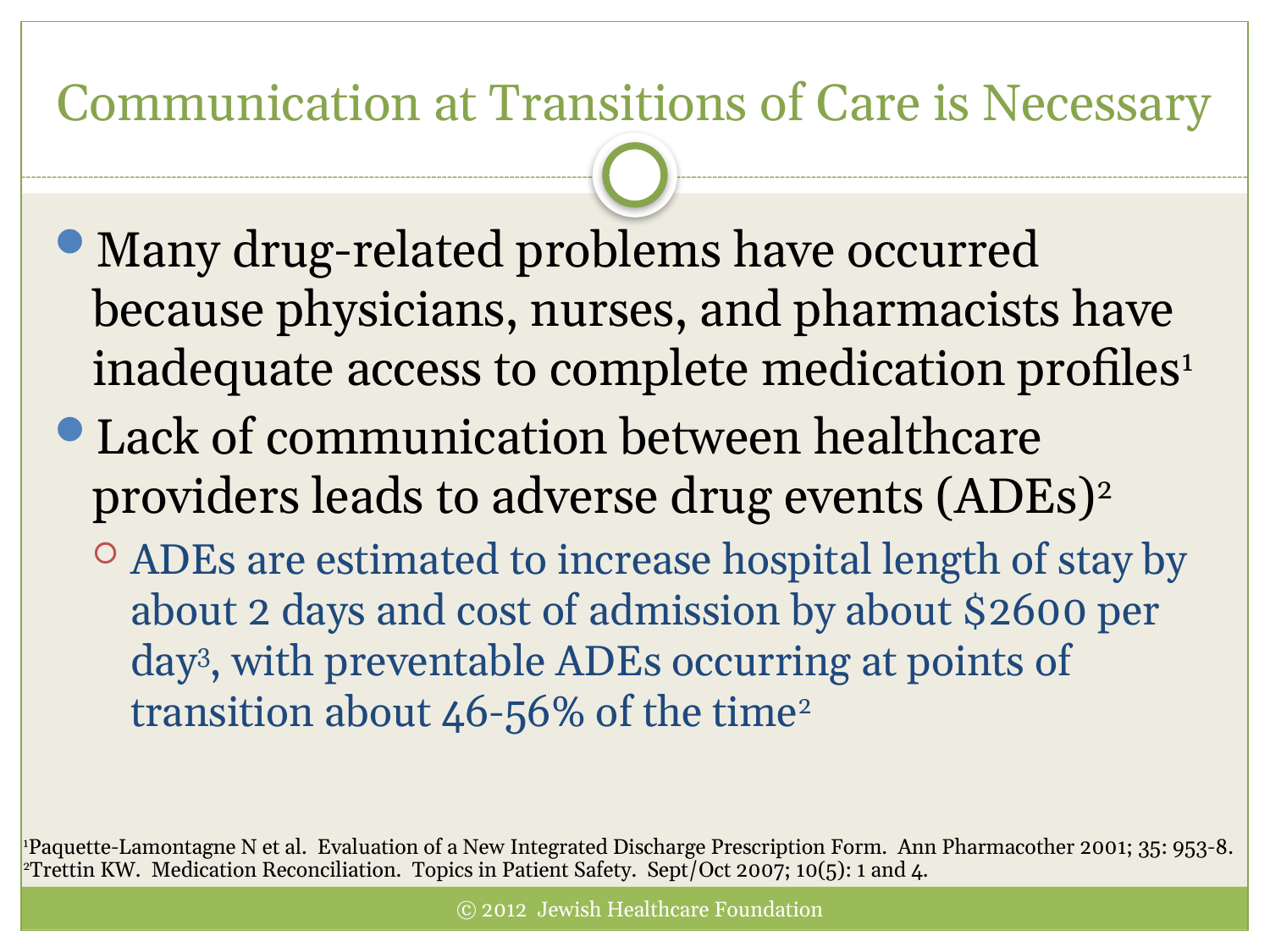

# Communication at Transitions of Care is Necessary
Many drug-related problems have occurred because physicians, nurses, and pharmacists have inadequate access to complete medication profiles1
Lack of communication between healthcare providers leads to adverse drug events (ADEs)2
ADEs are estimated to increase hospital length of stay by about 2 days and cost of admission by about $2600 per day3, with preventable ADEs occurring at points of transition about 46-56% of the time2

1Paquette-Lamontagne N et al.  Evaluation of a New Integrated Discharge Prescription Form.  Ann Pharmacother 2001; 35: 953-8.
2Trettin KW.  Medication Reconciliation.  Topics in Patient Safety.  Sept/Oct 2007; 10(5): 1 and 4.
© 2012  Jewish Healthcare Foundation